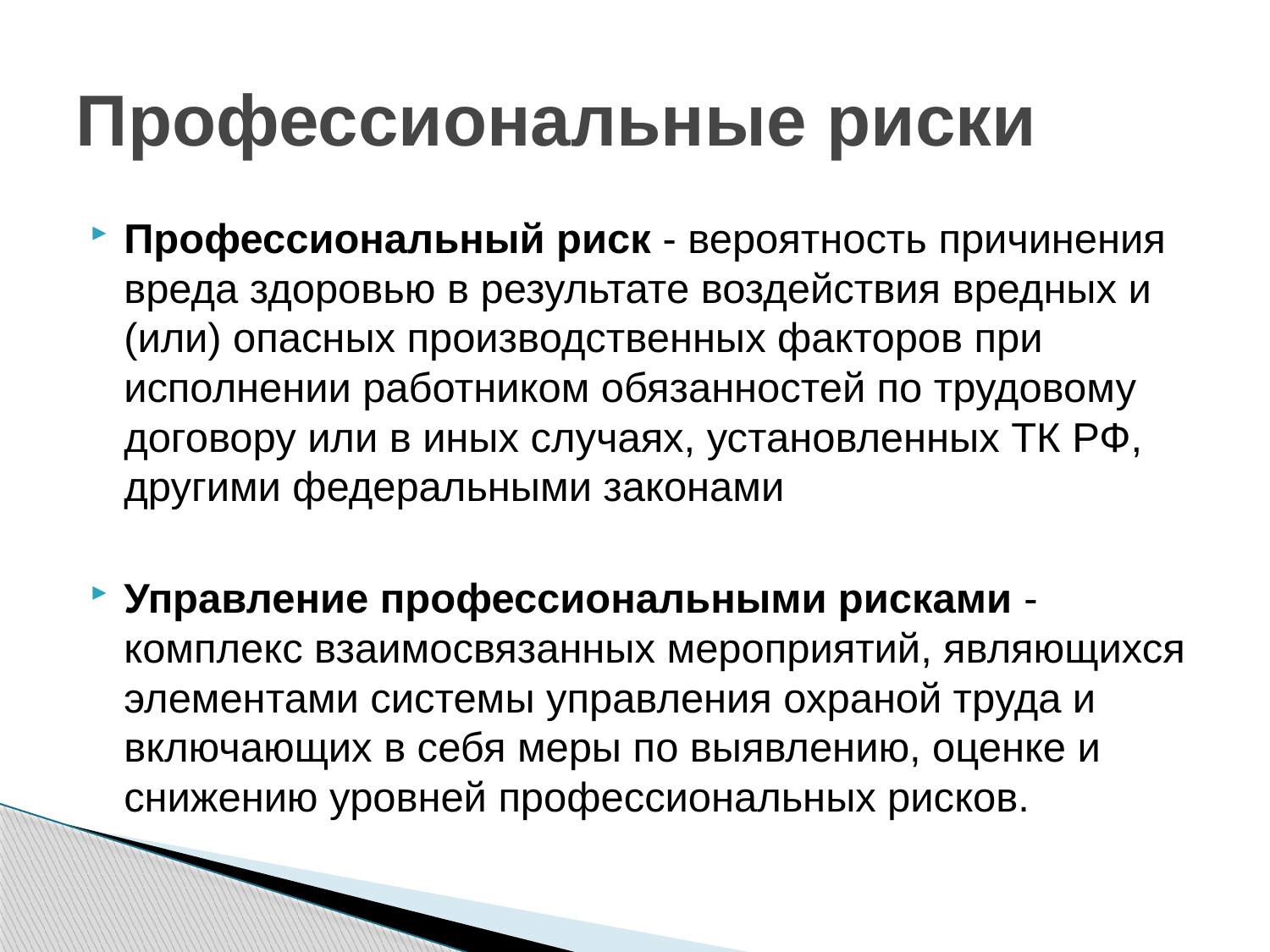

# Профессиональные риски
Профессиональный риск - вероятность причинения вреда здоровью в результате воздействия вредных и (или) опасных производственных факторов при исполнении работником обязанностей по трудовому договору или в иных случаях, установленных ТК РФ, другими федеральными законами

Управление профессиональными рисками - комплекс взаимосвязанных мероприятий, являющихся элементами системы управления охраной труда и включающих в себя меры по выявлению, оценке и снижению уровней профессиональных рисков.